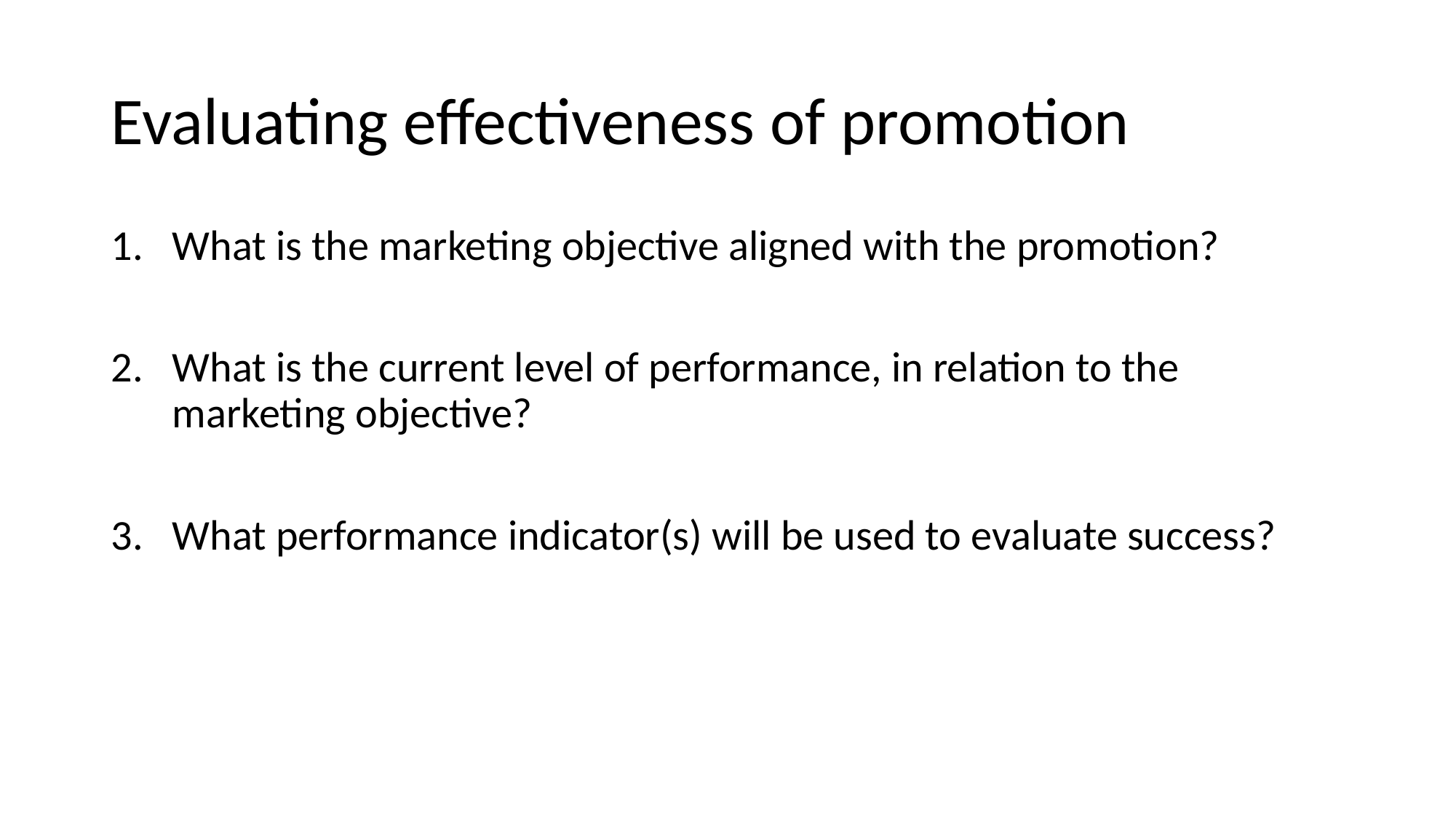

# Evaluating effectiveness of promotion
What is the marketing objective aligned with the promotion?

What is the current level of performance, in relation to the marketing objective?

What performance indicator(s) will be used to evaluate success?